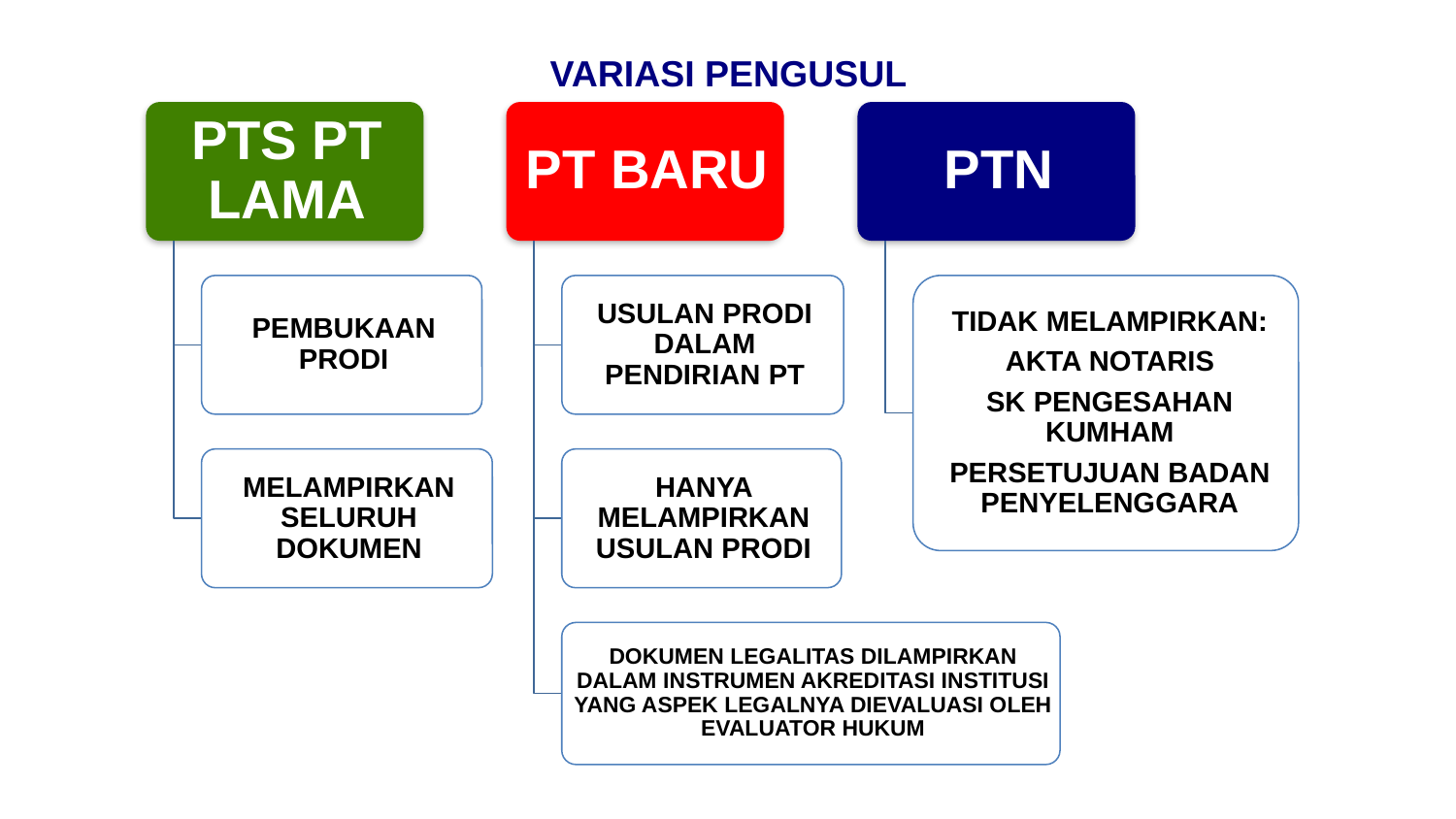

VARIASI PENGUSUL
PTS PT LAMA
PEMBUKAAN PRODI
MELAMPIRKAN SELURUH DOKUMEN
PT BARU
USULAN PRODI DALAM PENDIRIAN PT
HANYA MELAMPIRKAN USULAN PRODI
DOKUMEN LEGALITAS DILAMPIRKAN DALAM INSTRUMEN AKREDITASI INSTITUSI YANG ASPEK LEGALNYA DIEVALUASI OLEH EVALUATOR HUKUM
PTN
TIDAK MELAMPIRKAN:
AKTA NOTARIS
SK PENGESAHAN KUMHAM
PERSETUJUAN BADAN PENYELENGGARA